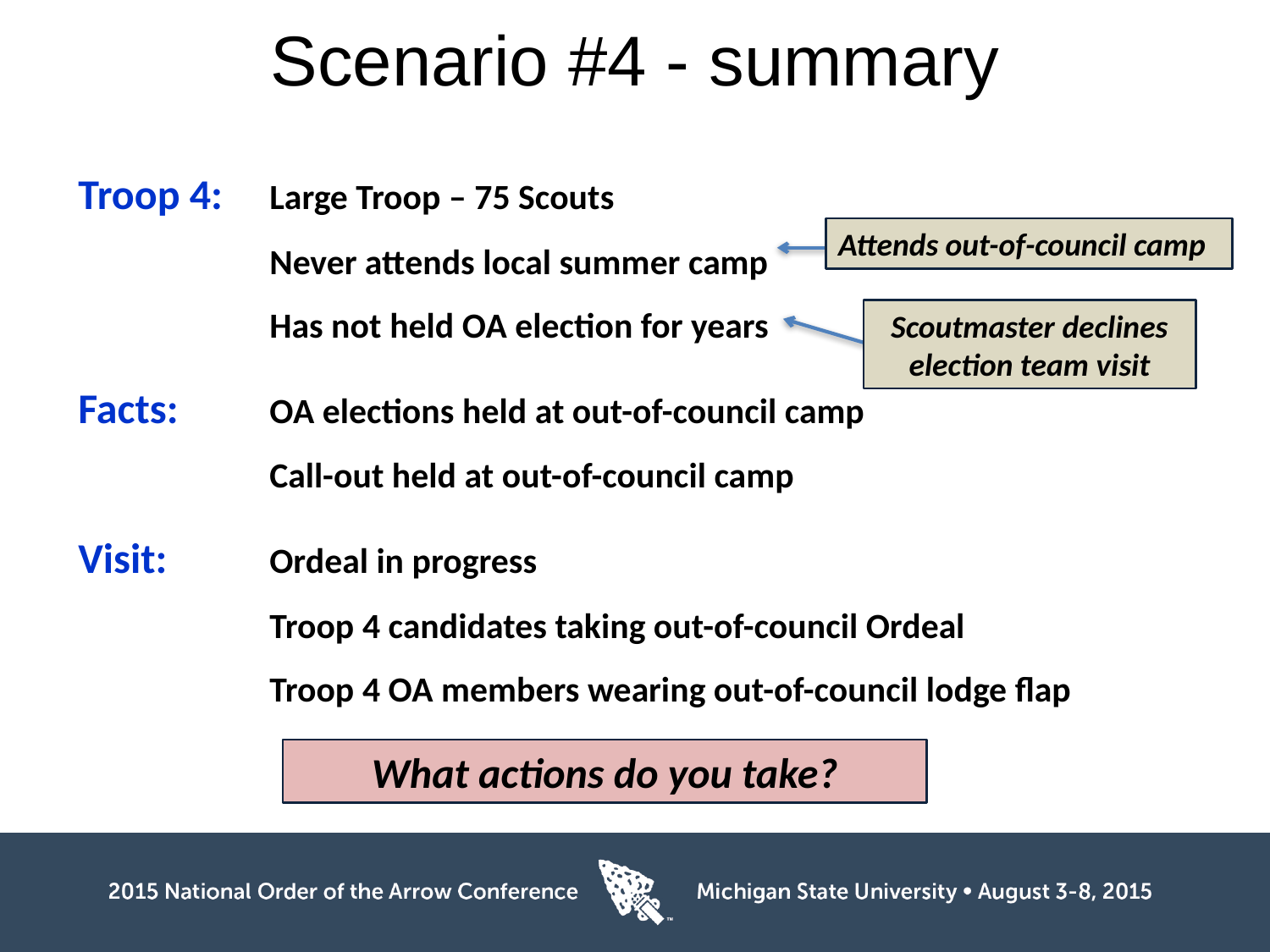

# Scenario #4 - summary
Troop 4:	Large Troop – 75 Scouts
	Never attends local summer camp
	Has not held OA election for years
Facts:	OA elections held at out-of-council camp
	Call-out held at out-of-council camp
Visit:	Ordeal in progress
	Troop 4 candidates taking out-of-council Ordeal
	Troop 4 OA members wearing out-of-council lodge flap
Attends out-of-council camp
Scoutmaster declines election team visit
What actions do you take?